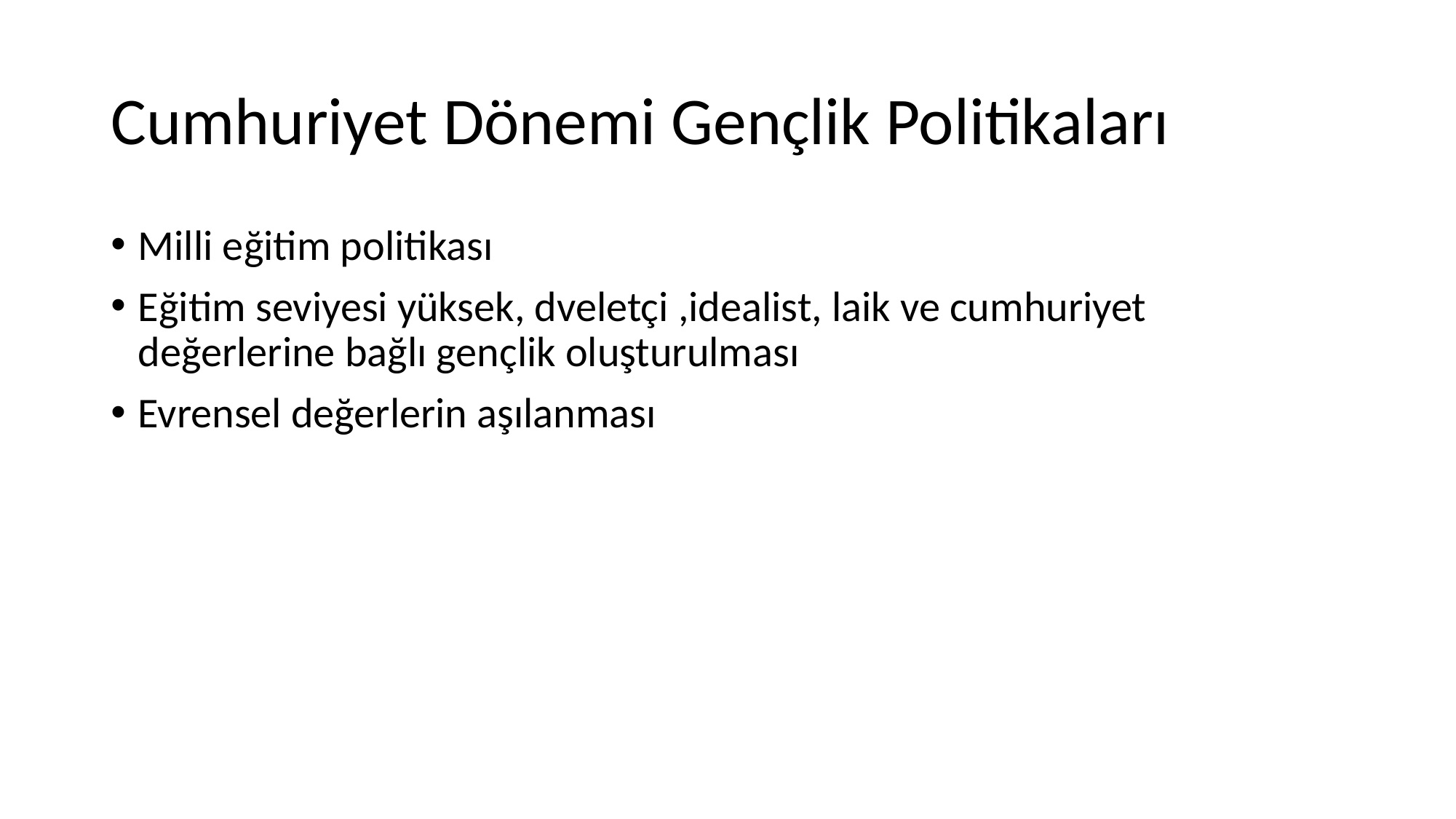

# Cumhuriyet Dönemi Gençlik Politikaları
Milli eğitim politikası
Eğitim seviyesi yüksek, dveletçi ,idealist, laik ve cumhuriyet değerlerine bağlı gençlik oluşturulması
Evrensel değerlerin aşılanması